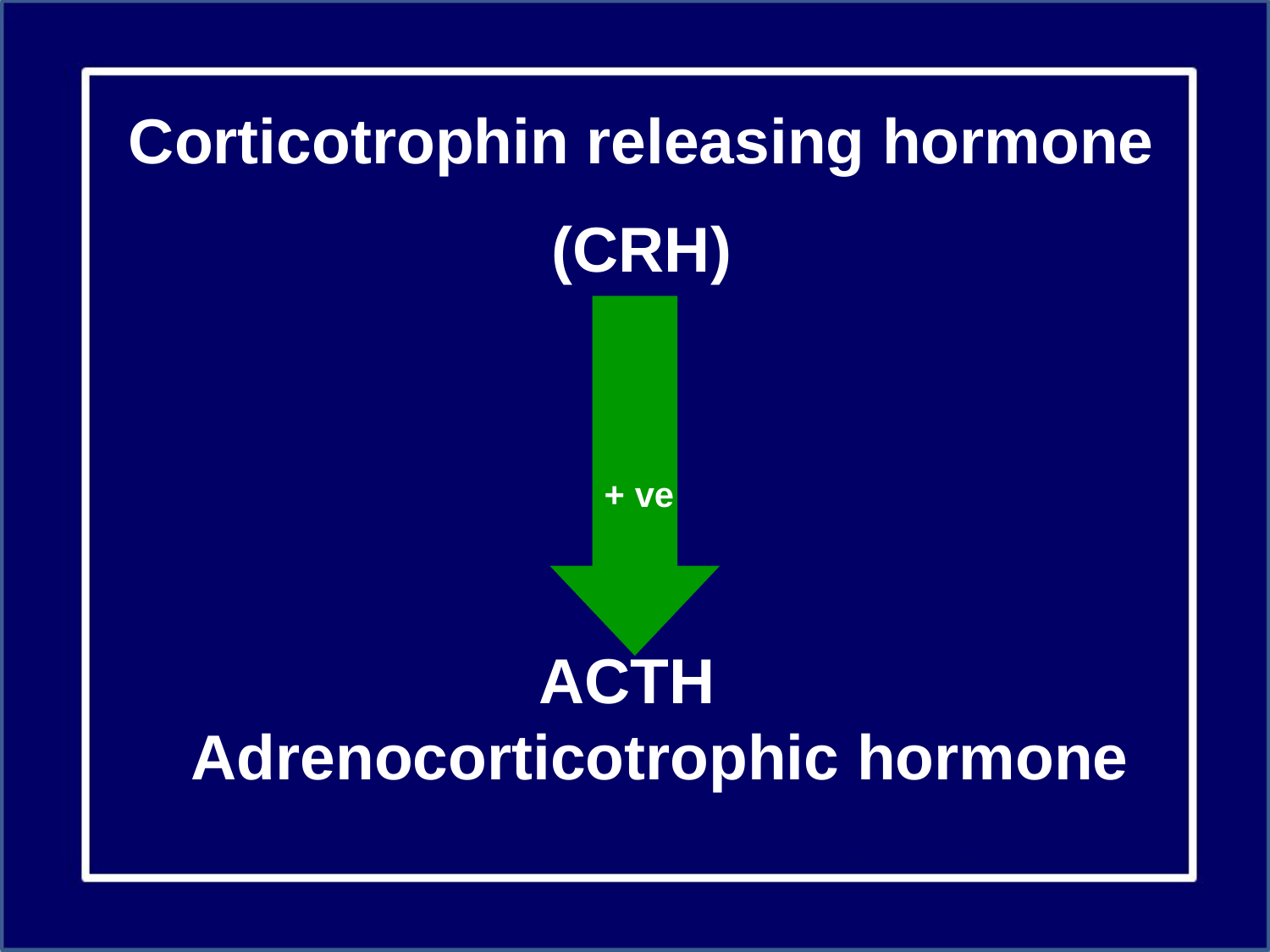

Corticotrophin releasing hormone
(CRH)

                           ACTH                                    	Adrenocorticotrophic hormone

+ ve